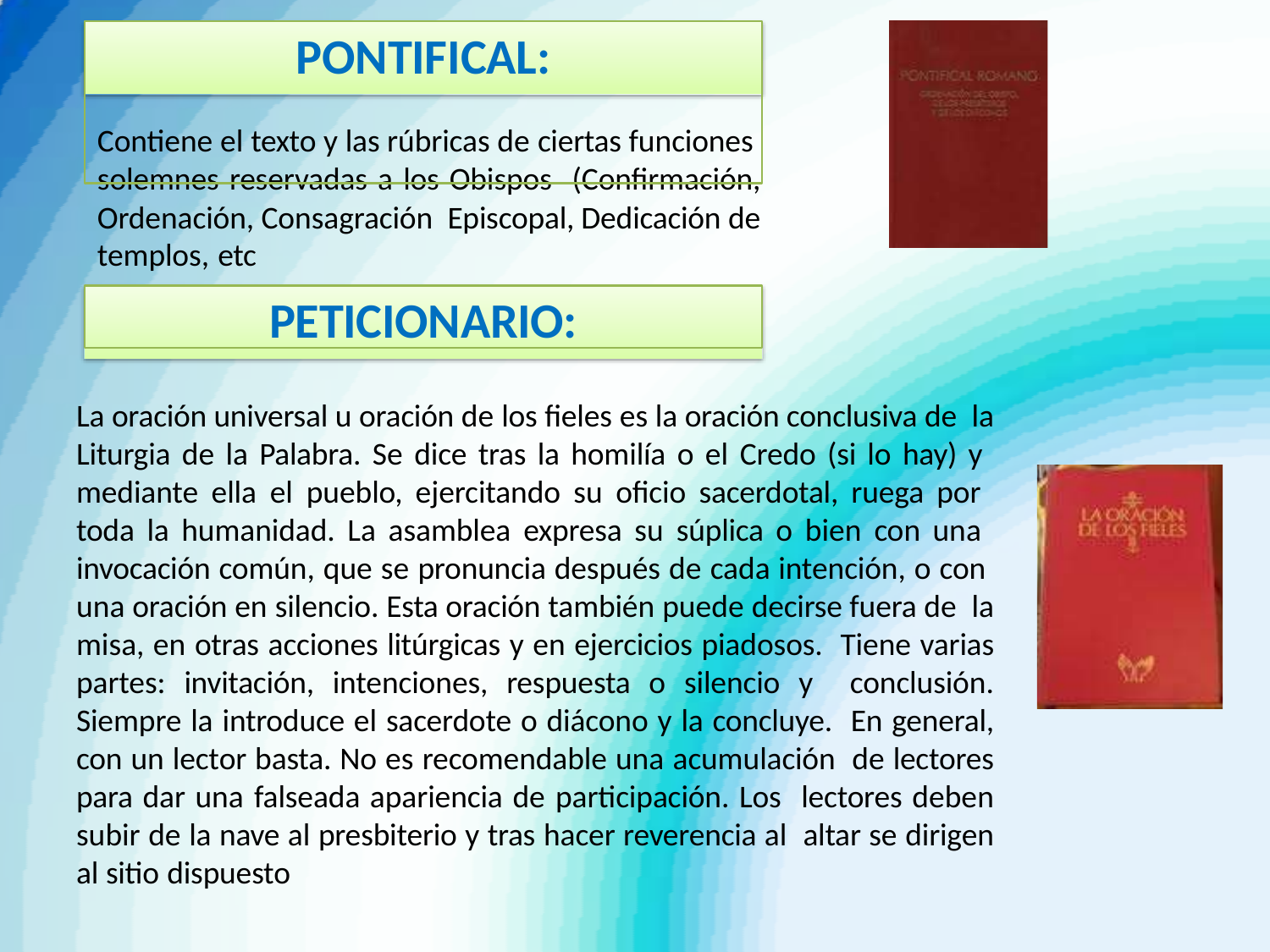

# PONTIFICAL:
Contiene el texto y las rúbricas de ciertas funciones  solemnes reservadas a los Obispos  (Confirmación, Ordenación, Consagración  Episcopal, Dedicación de templos, etc

PETICIONARIO:
La oración universal u oración de los fieles es la oración conclusiva de  la Liturgia de la Palabra. Se dice tras la homilía o el Credo (si lo hay) y  mediante ella el pueblo, ejercitando su oficio sacerdotal, ruega por  toda la humanidad. La asamblea expresa su súplica o bien con una  invocación común, que se pronuncia después de cada intención, o con  una oración en silencio. Esta oración también puede decirse fuera de  la misa, en otras acciones litúrgicas y en ejercicios piadosos.  Tiene varias partes: invitación, intenciones, respuesta o silencio y  conclusión. Siempre la introduce el sacerdote o diácono y la concluye.  En general, con un lector basta. No es recomendable una acumulación  de lectores para dar una falseada apariencia de participación. Los  lectores deben subir de la nave al presbiterio y tras hacer reverencia al  altar se dirigen al sitio dispuesto